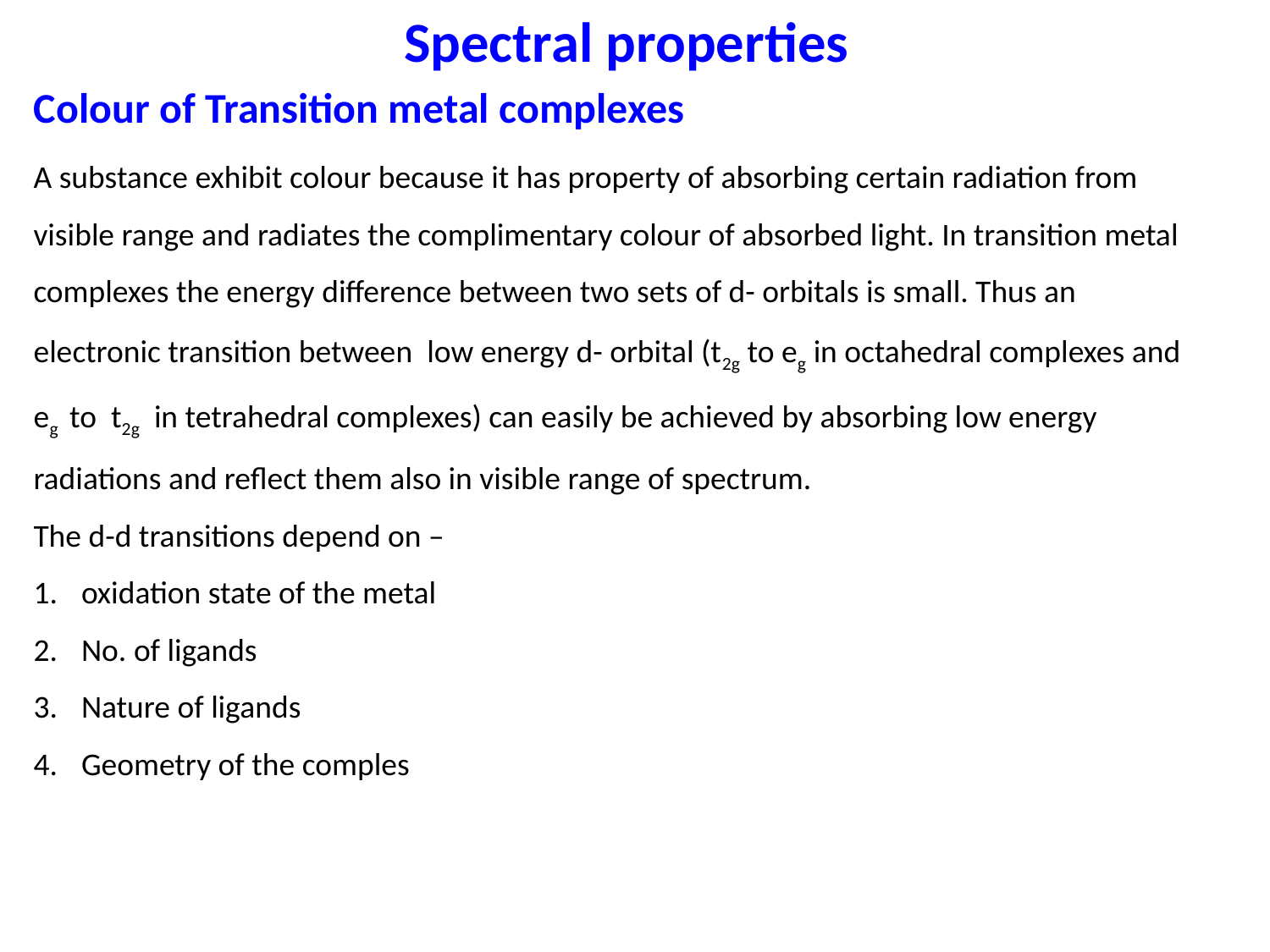

Spectral properties
Colour of Transition metal complexes

A substance exhibit colour because it has property of absorbing certain radiation from visible range and radiates the complimentary colour of absorbed light. In transition metal complexes the energy difference between two sets of d- orbitals is small. Thus an electronic transition between  low energy d- orbital (t2g to eg in octahedral complexes and eg  to  t2g  in tetrahedral complexes) can easily be achieved by absorbing low energy radiations and reflect them also in visible range of spectrum.
The d-d transitions depend on –
oxidation state of the metal
No. of ligands
Nature of ligands
Geometry of the comples